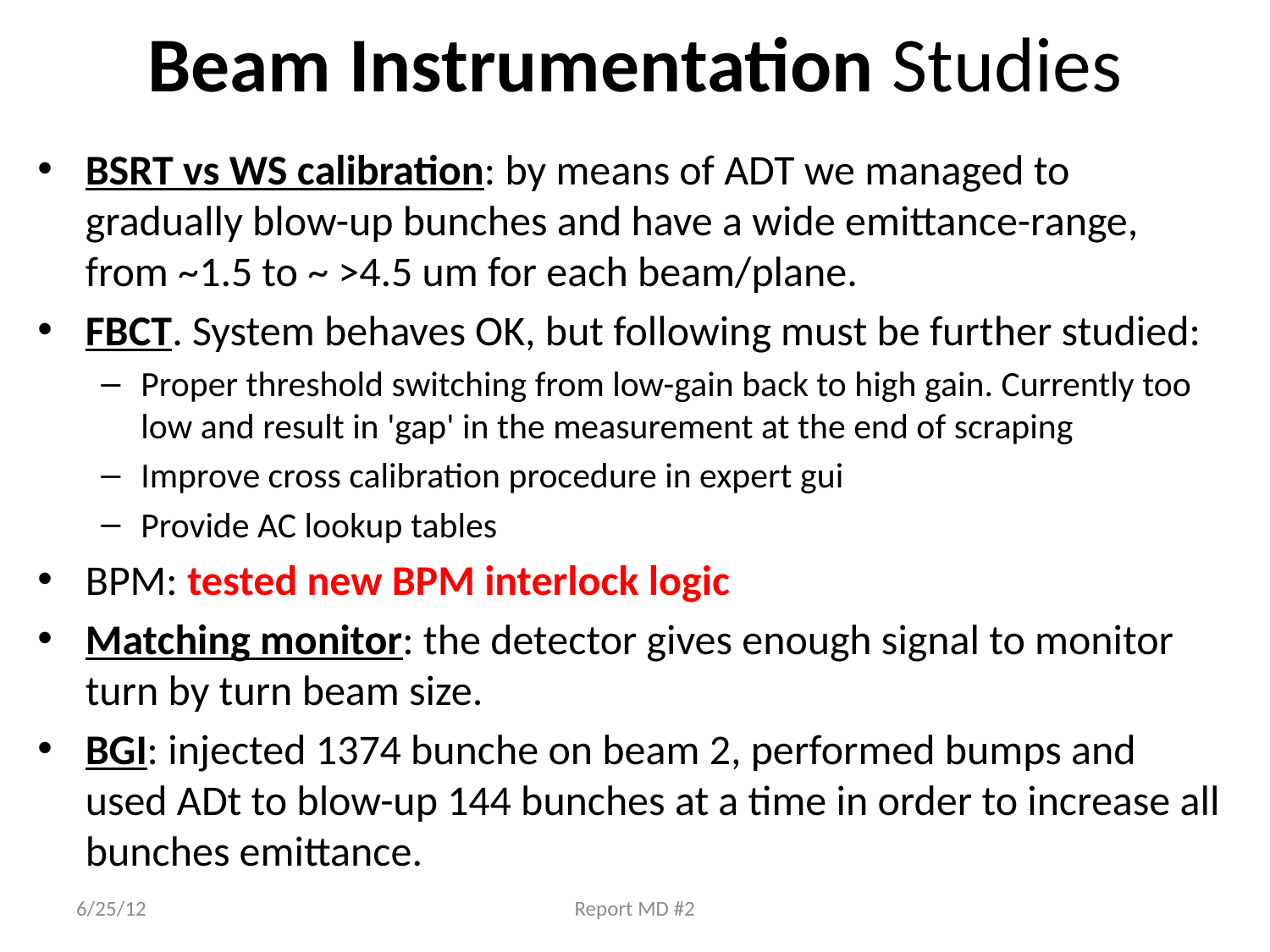

# Beam Instrumentation Studies
BSRT vs WS calibration: by means of ADT we managed to gradually blow-up bunches and have a wide emittance-range, from ~1.5 to ~ >4.5 um for each beam/plane.
FBCT. System behaves OK, but following must be further studied:
Proper threshold switching from low-gain back to high gain. Currently too low and result in 'gap' in the measurement at the end of scraping
Improve cross calibration procedure in expert gui
Provide AC lookup tables
BPM: tested new BPM interlock logic
Matching monitor: the detector gives enough signal to monitor turn by turn beam size.
BGI: injected 1374 bunche on beam 2, performed bumps and used ADt to blow-up 144 bunches at a time in order to increase all bunches emittance.
6/25/12
Report MD #2